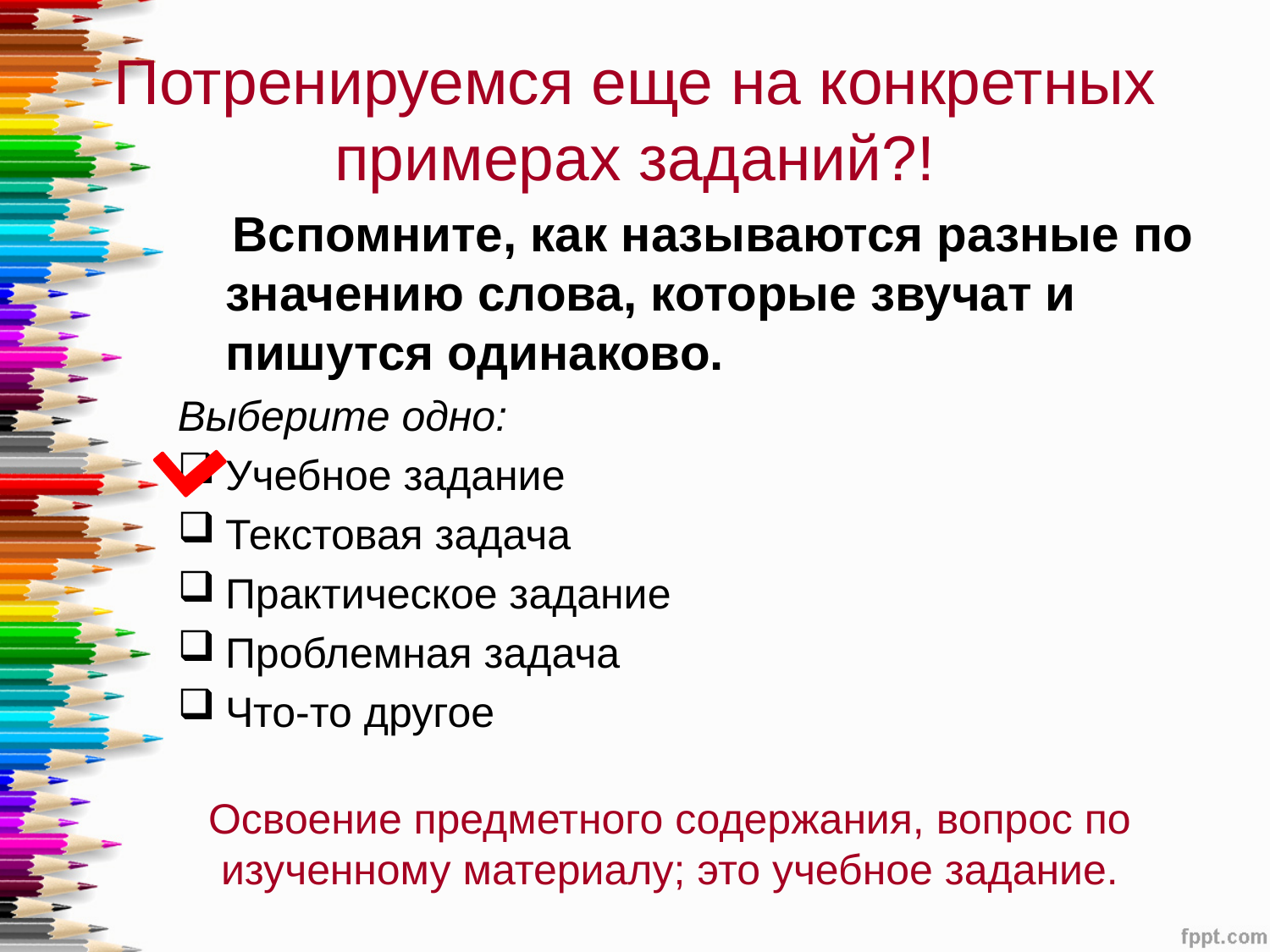

# Потренируемся еще на конкретных примерах заданий?!
    Вспомните, как называются разные по значению слова, которые звучат и пишутся одинаково.
Выберите одно:
Учебное задание
Текстовая задача
Практическое задание
Проблемная задача
Что-то другое

Освоение предметного содержания, вопрос по изученному материалу; это учебное задание.